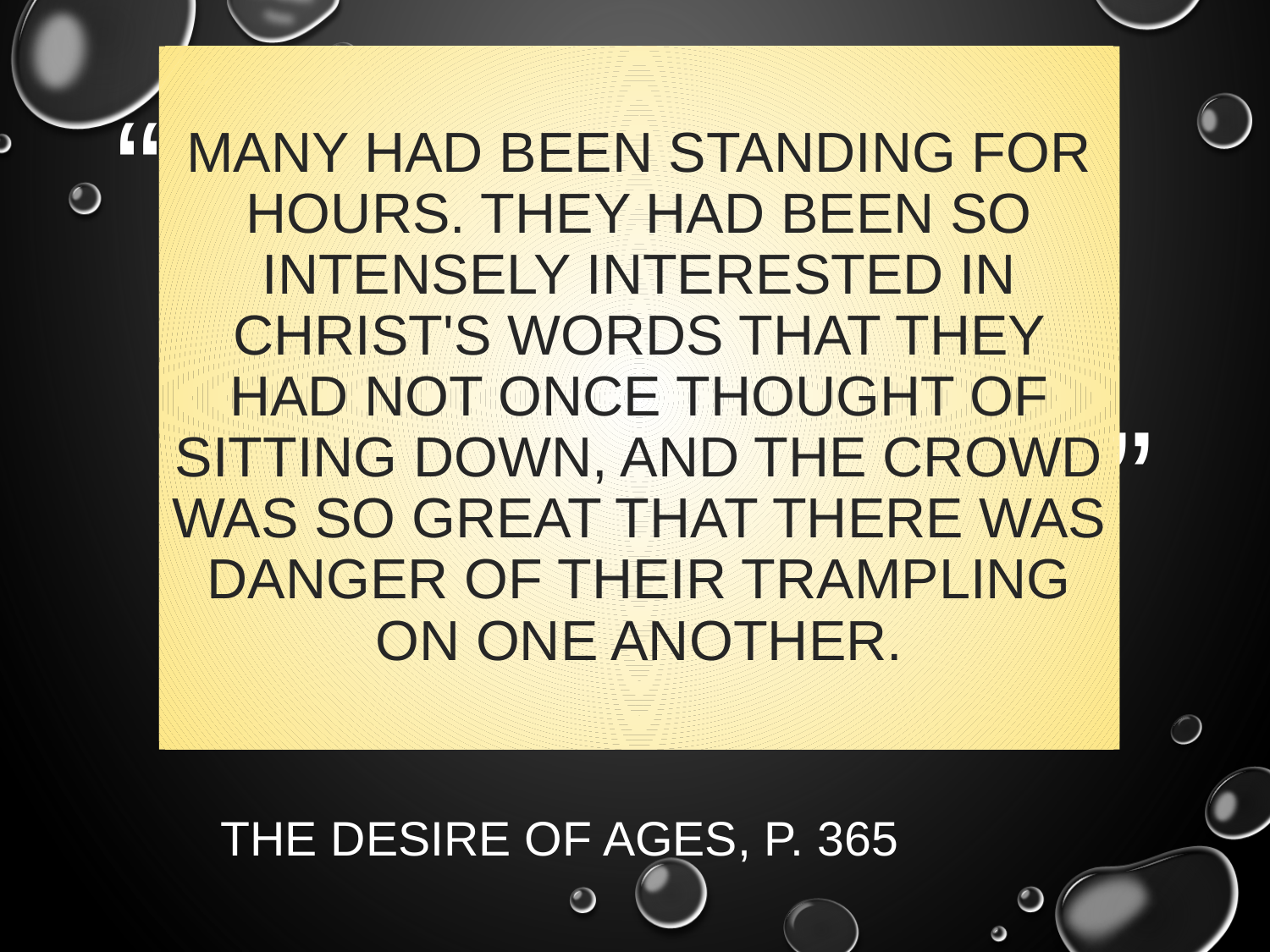

# Many had been standing for hours. They had been so intensely interested in Christ's words that they had not once thought of sitting down, and the crowd was so great that there was danger of their trampling on one another.
The Desire of Ages, p. 365